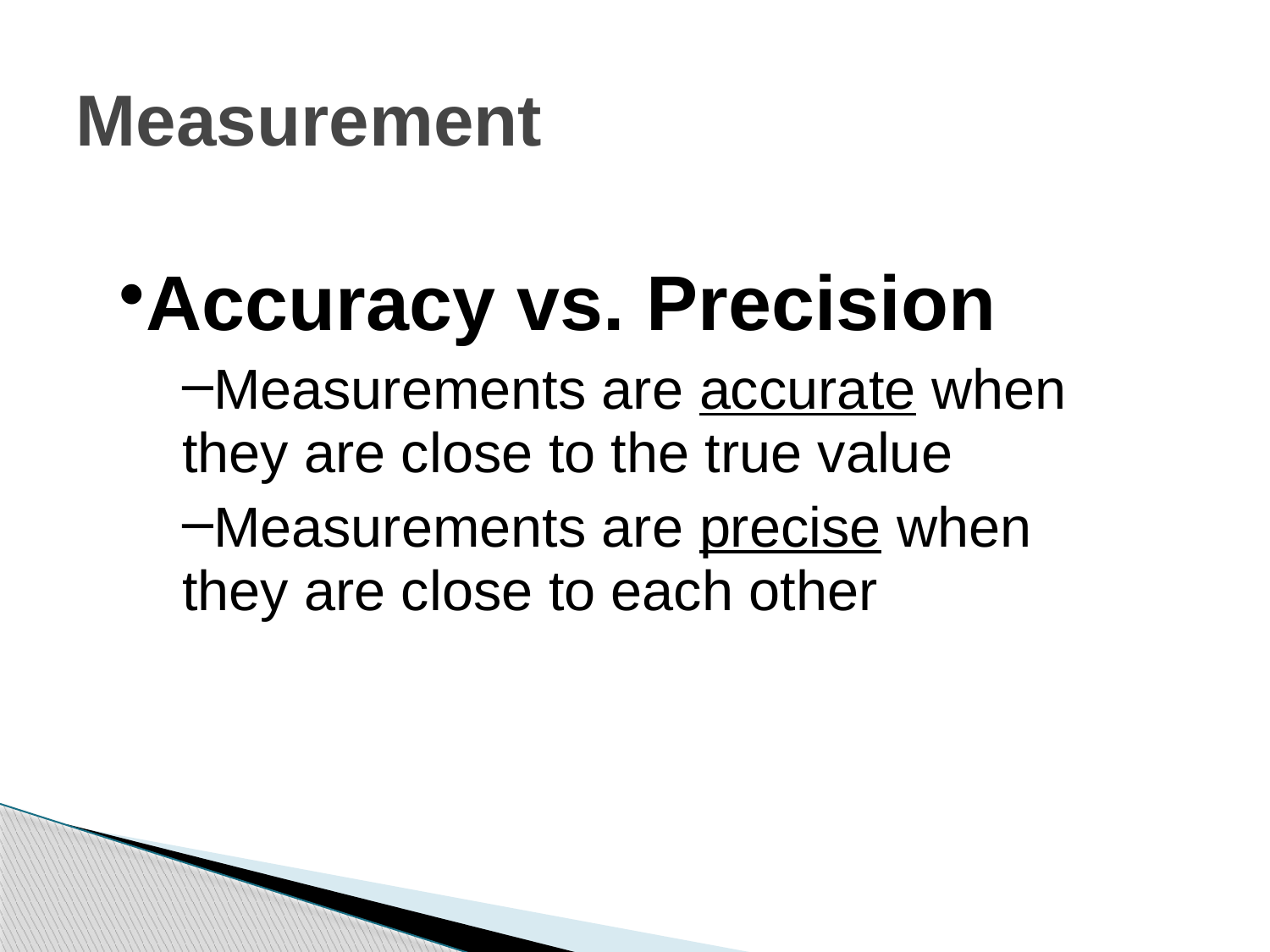

Measurement
| Accuracy vs. Precision Measurements are accurate when they are close to the true value Measurements are precise when they are close to each other |
| --- |